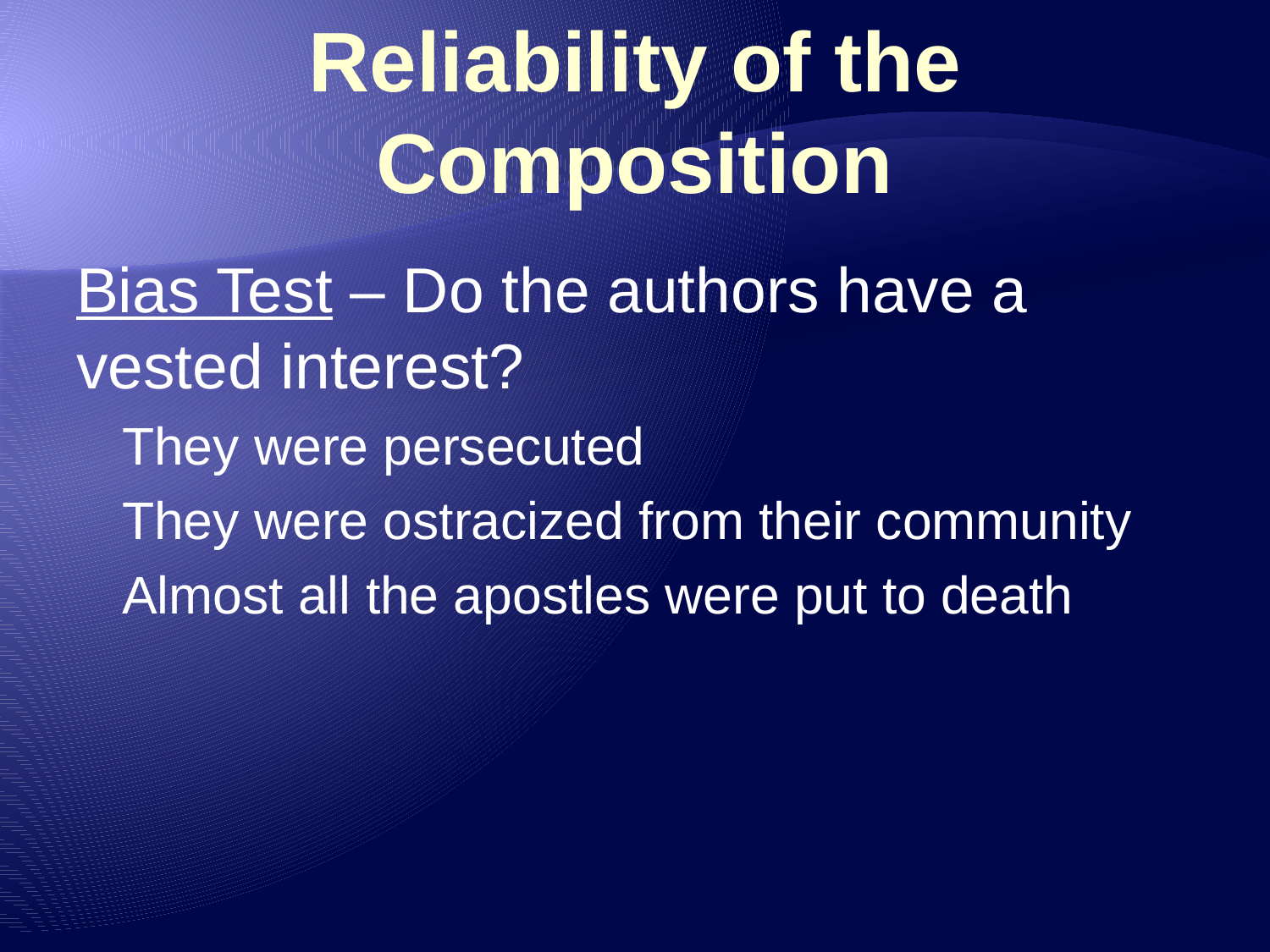

# Reliability of the Composition
Bias Test – Do the authors have a vested interest?
They were persecuted
They were ostracized from their community
Almost all the apostles were put to death